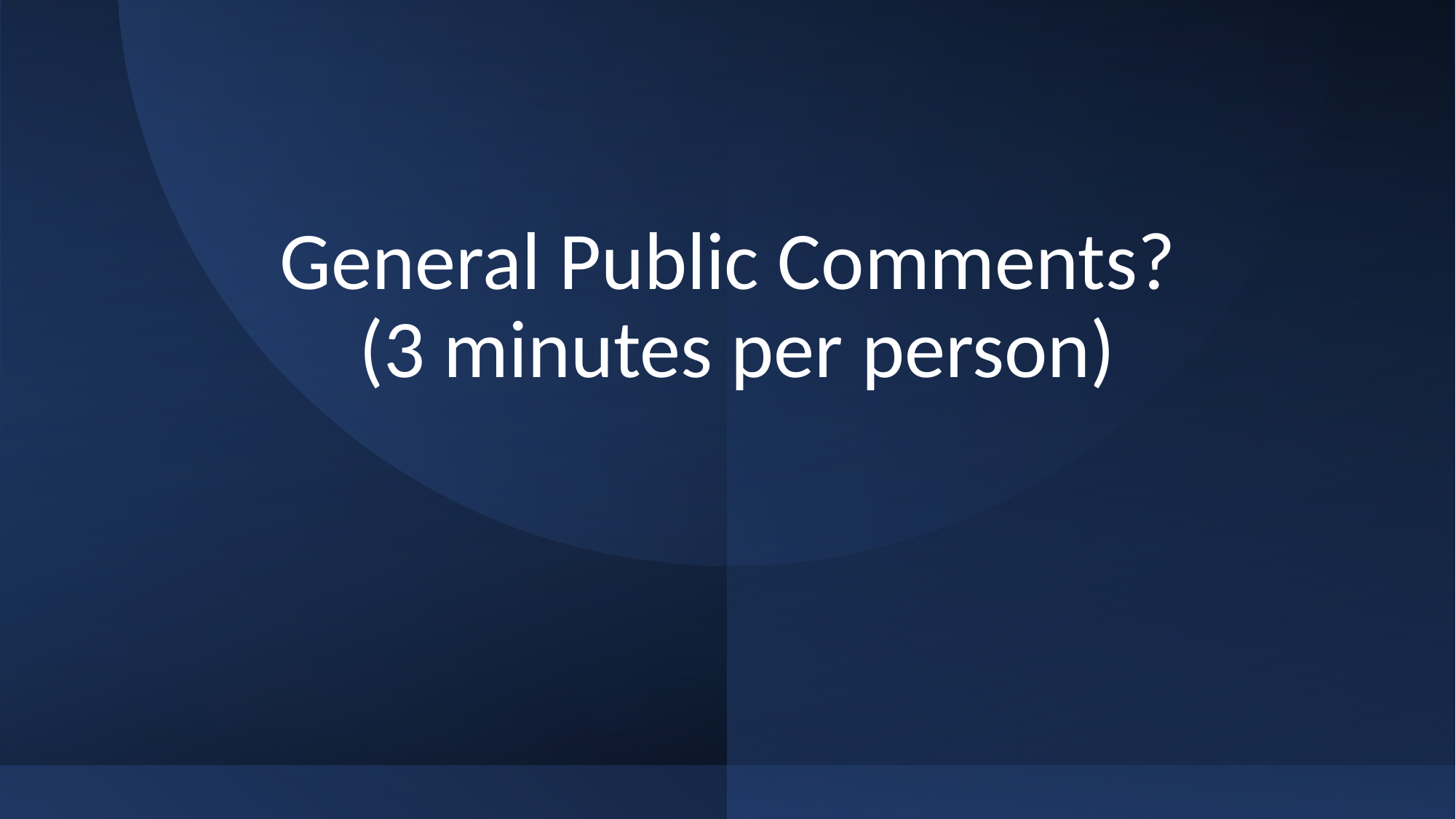

# General Public Comments? (3 minutes per person)